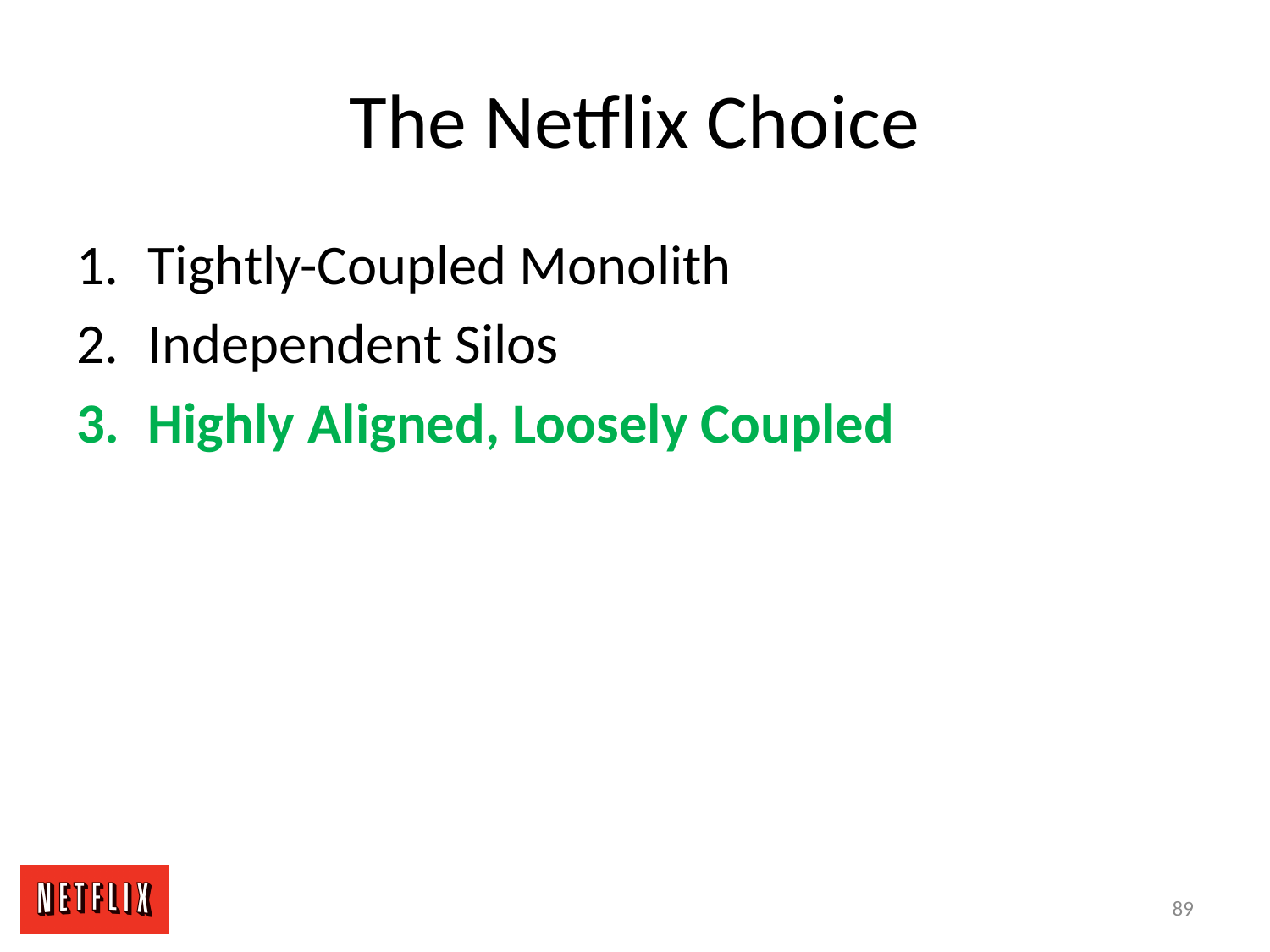

# The Netflix Choice
Tightly-Coupled Monolith
Independent Silos
Highly Aligned, Loosely Coupled

89